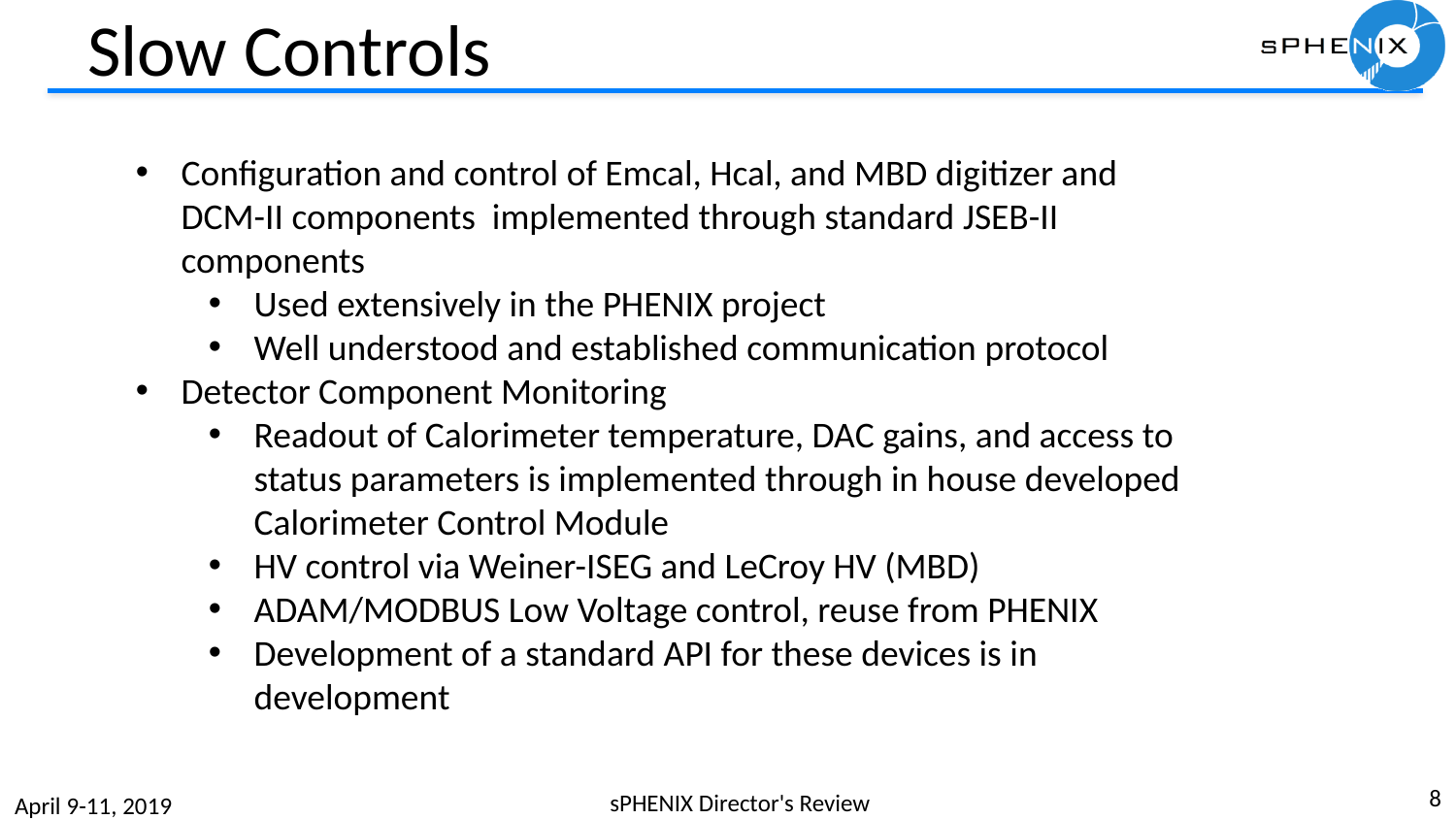

# Slow Controls
Configuration and control of Emcal, Hcal, and MBD digitizer and DCM-II components  implemented through standard JSEB-II components
Used extensively in the PHENIX project
Well understood and established communication protocol
Detector Component Monitoring
Readout of Calorimeter temperature, DAC gains, and access to status parameters is implemented through in house developed Calorimeter Control Module
HV control via Weiner-ISEG and LeCroy HV (MBD)
ADAM/MODBUS Low Voltage control, reuse from PHENIX
Development of a standard API for these devices is in development
8
sPHENIX Director's Review
April 9-11, 2019